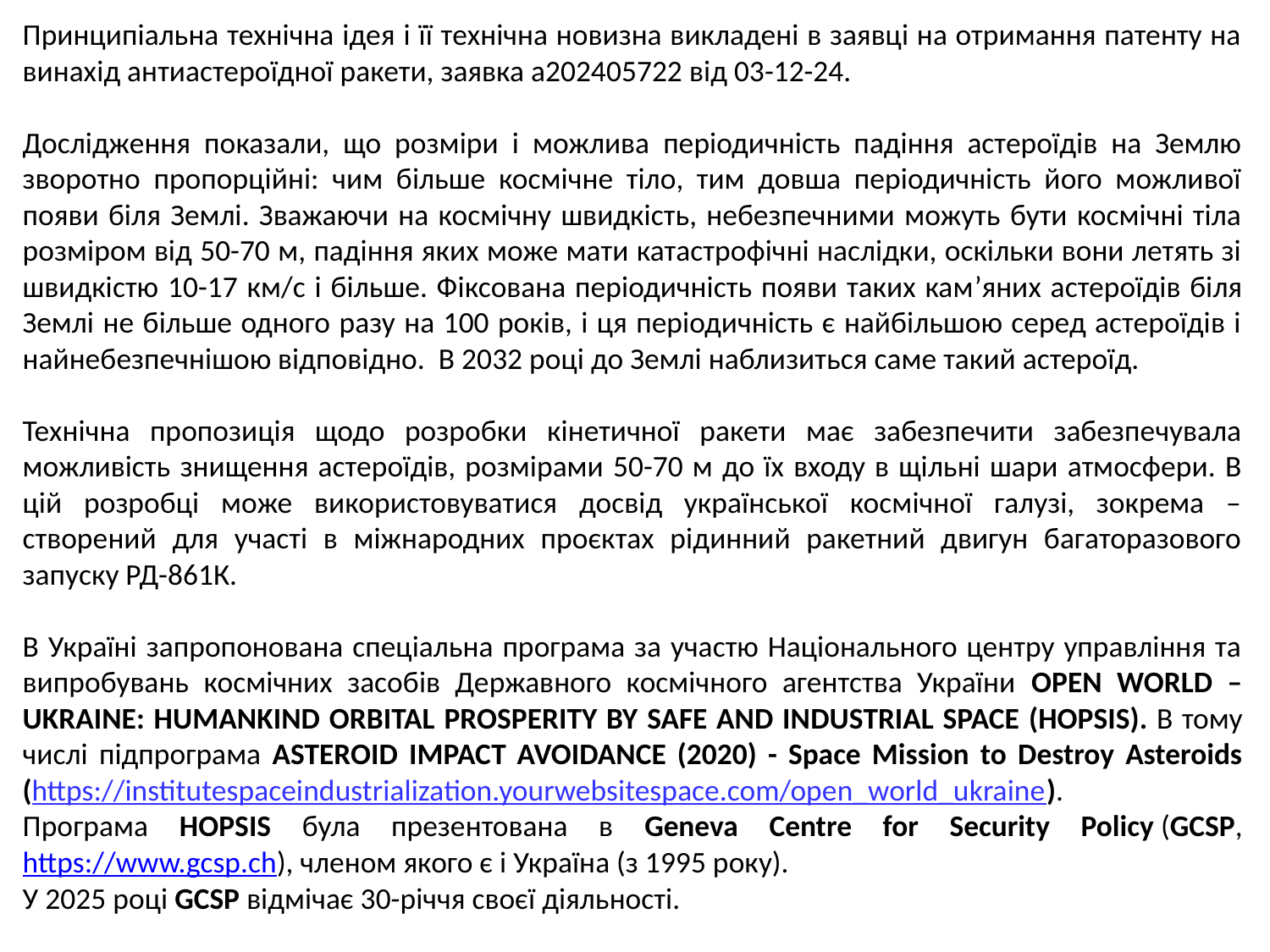

Принципіальна технічна ідея і її технічна новизна викладені в заявці на отримання патенту на винахід антиастероїдної ракети, заявка a202405722 від 03-12-24.

Дослідження показали, що розміри і можлива періодичність падіння астероїдів на Землю зворотно пропорційні: чим більше космічне тіло, тим довша періодичність його можливої появи біля Землі. Зважаючи на космічну швидкість, небезпечними можуть бути космічні тіла розміром від 50-70 м, падіння яких може мати катастрофічні наслідки, оскільки вони летять зі швидкістю 10-17 км/с і більше. Фіксована періодичність появи таких кам’яних астероїдів біля Землі не більше одного разу на 100 років, і ця періодичність є найбільшою серед астероїдів і найнебезпечнішою відповідно.  В 2032 році до Землі наблизиться саме такий астероїд.

Технічна пропозиція щодо розробки кінетичної ракети має забезпечити забезпечувала можливість знищення астероїдів, розмірами 50-70 м до їх входу в щільні шари атмосфери. В цій розробці може використовуватися досвід української космічної галузі, зокрема – створений для участі в міжнародних проєктах рідинний ракетний двигун багаторазового запуску РД-861К.

В Україні запропонована спеціальна програма за участю Національного центру управління та випробувань космічних засобів Державного космічного агентства України OPEN WORLD – UKRAINE: HUMANKIND ORBITAL PROSPERITY BY SAFE AND INDUSTRIAL SPACE (HOPSIS). В тому числі підпрограма ASTEROID IMPACT AVOIDANCE (2020) - Space Mission to Destroy Asteroids (https://institutespaceindustrialization.yourwebsitespace.com/open_world_ukraine).
Програма HOPSIS була презентована в Geneva Centre for Security Policy (GCSP, https://www.gcsp.ch), членом якого є і Україна (з 1995 року).
У 2025 році GCSP відмічає 30-річчя своєї діяльності.